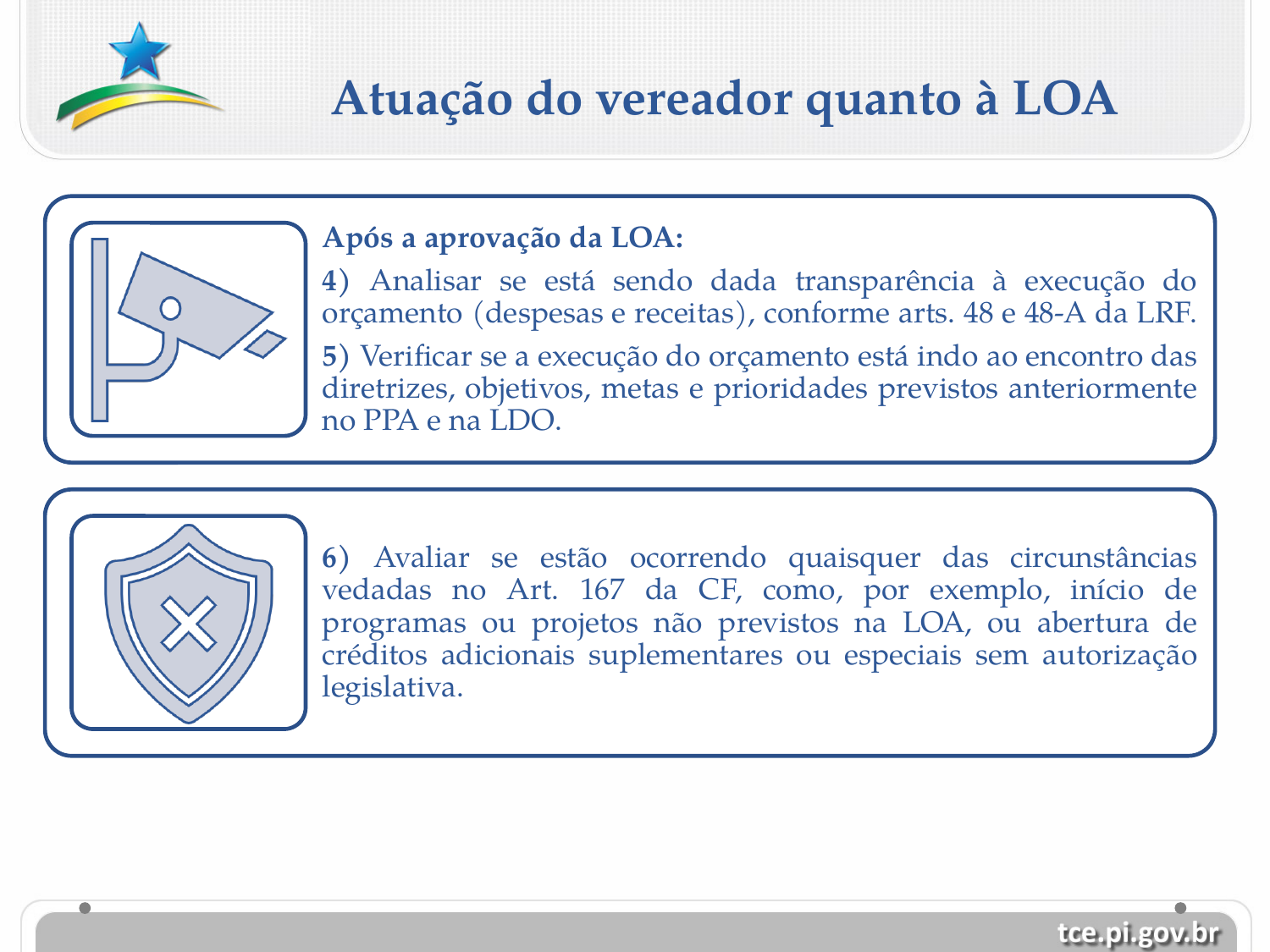

Atuação do vereador quanto à LOA

Após a aprovação da LOA:
4) Analisar se está sendo dada transparência à execução do orçamento (despesas e receitas), conforme arts. 48 e 48-A da LRF.
5) Verificar se a execução do orçamento está indo ao encontro das diretrizes, objetivos, metas e prioridades previstos anteriormente no PPA e na LDO.
6) Avaliar se estão ocorrendo quaisquer das circunstâncias vedadas no Art. 167 da CF, como, por exemplo, início de programas ou projetos não previstos na LOA, ou abertura de créditos adicionais suplementares ou especiais sem autorização legislativa.